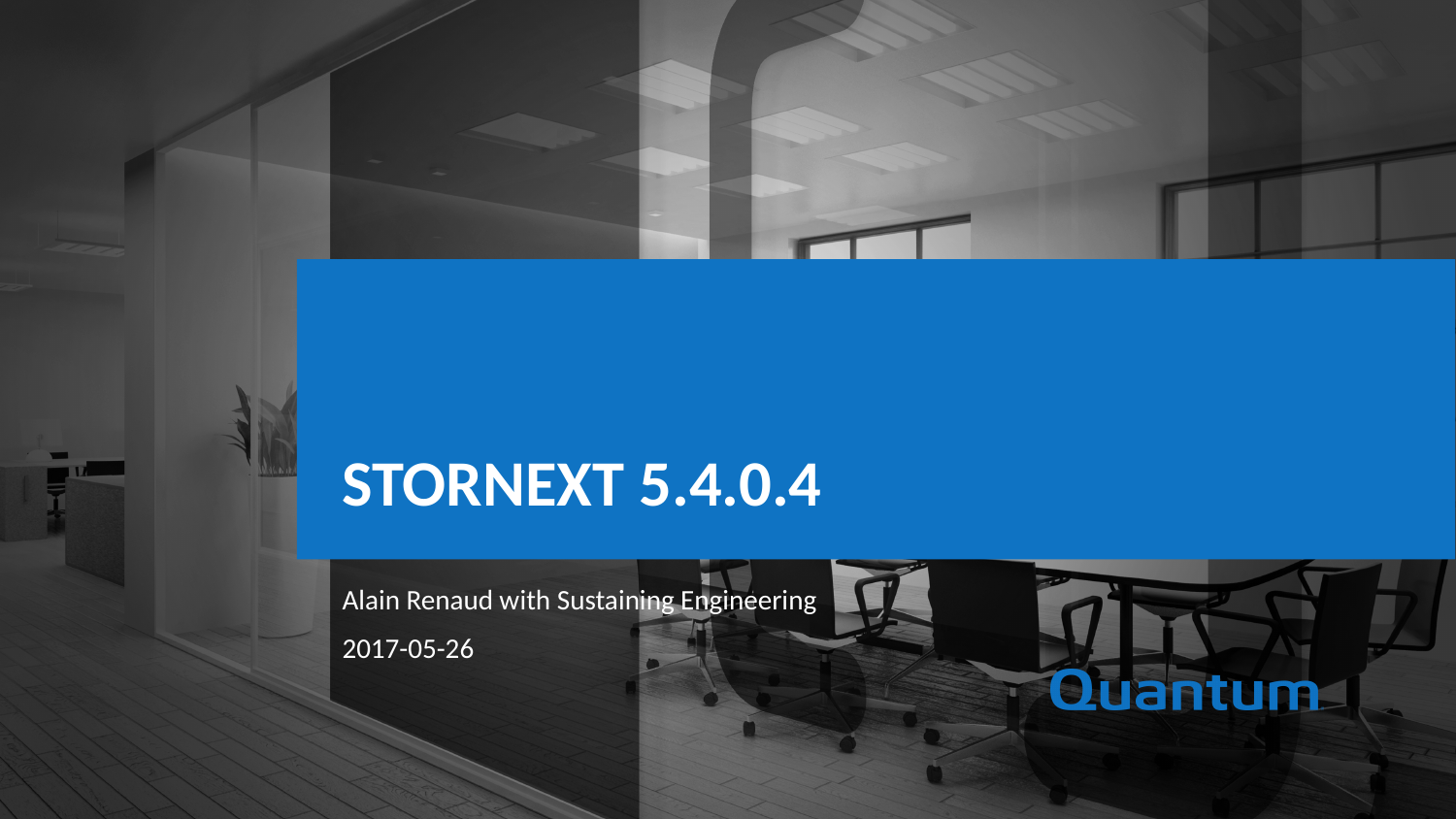

Stornext 5.4.0.4
Alain Renaud with Sustaining Engineering
2017-05-26